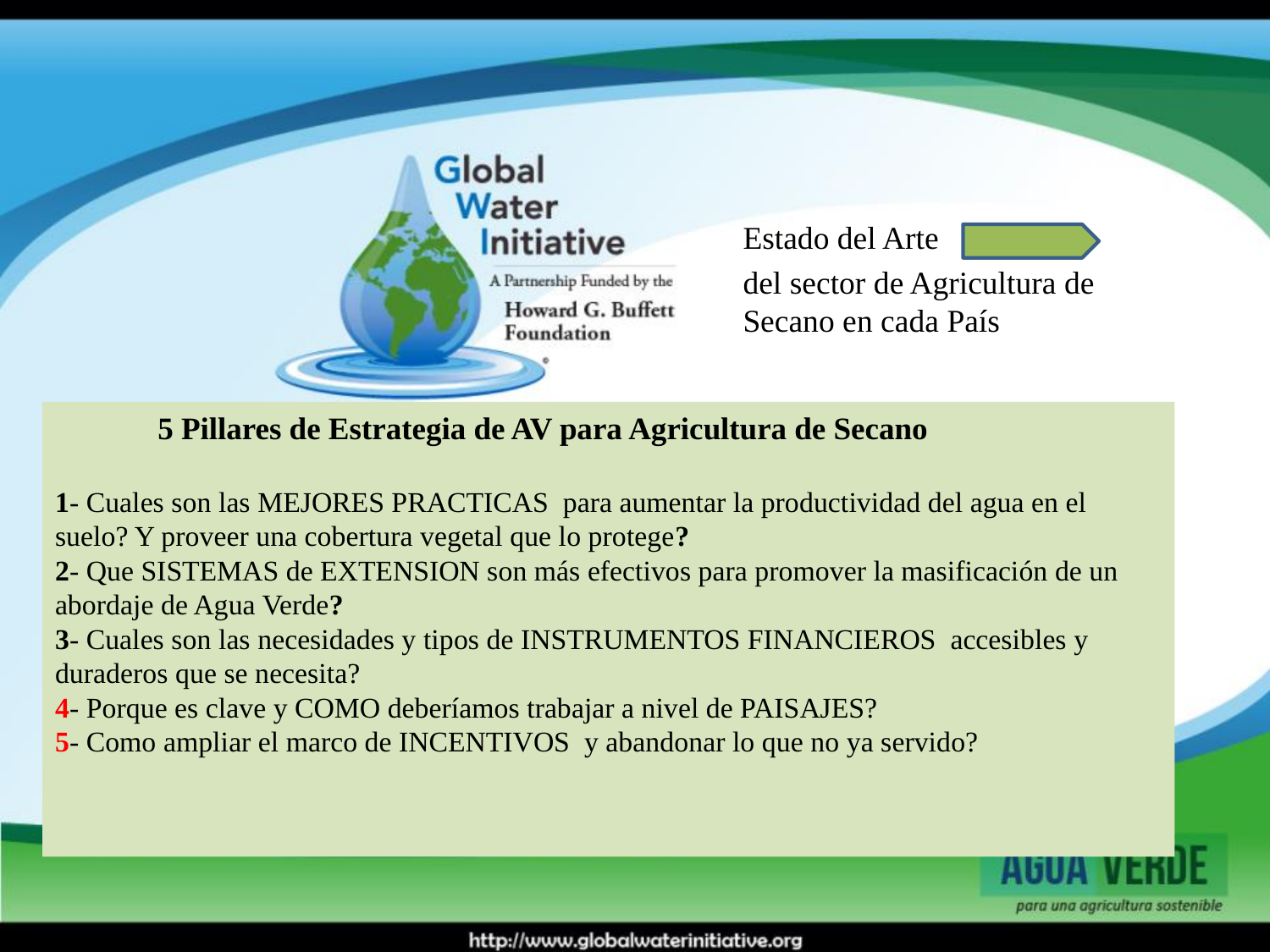

Estado del Arte
del sector de Agricultura de Secano en cada País

# 5 Pillares de Estrategia de AV para Agricultura de Secano 1- Cuales son las MEJORES PRACTICAS  para aumentar la productividad del agua en el suelo? Y proveer una cobertura vegetal que lo protege? 2- Que SISTEMAS de EXTENSION son más efectivos para promover la masificación de un abordaje de Agua Verde? 3- Cuales son las necesidades y tipos de INSTRUMENTOS FINANCIEROS  accesibles y duraderos que se necesita? 4- Porque es clave y COMO deberíamos trabajar a nivel de PAISAJES? 5- Como ampliar el marco de INCENTIVOS  y abandonar lo que no ya servido?